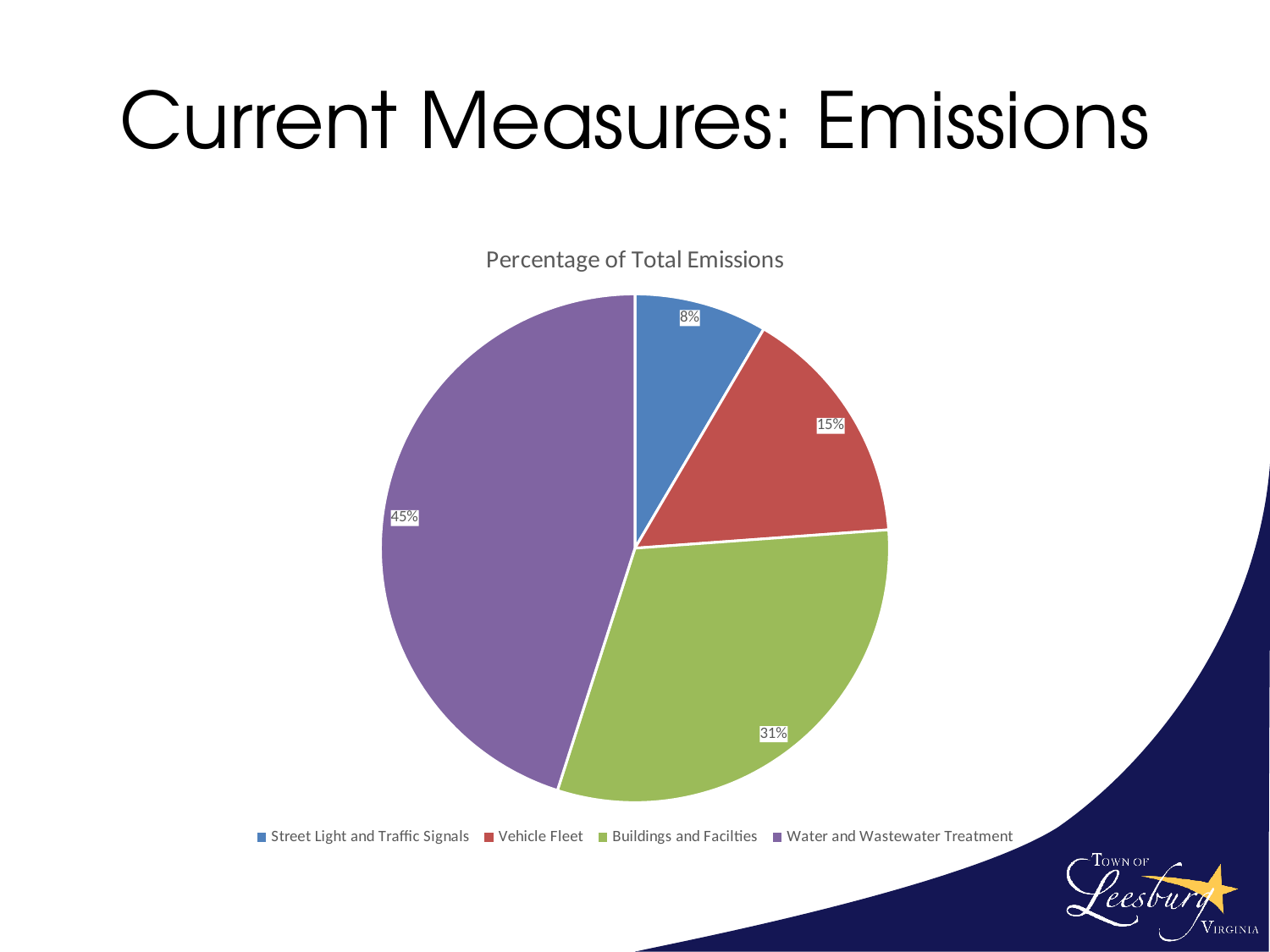

# Current Measures: Emissions

### Chart: Percentage of Total Emissions

| Category | Metric Tons CO2e By Catgory  |
|---|---|
| Street Light and Traffic Signals  | 651.0 |
| Vehicle Fleet  | 1185.0 |
| Buildings and Facilties  | 2394.0 |
| Water and Wastewater Treatment | 3471.0 |